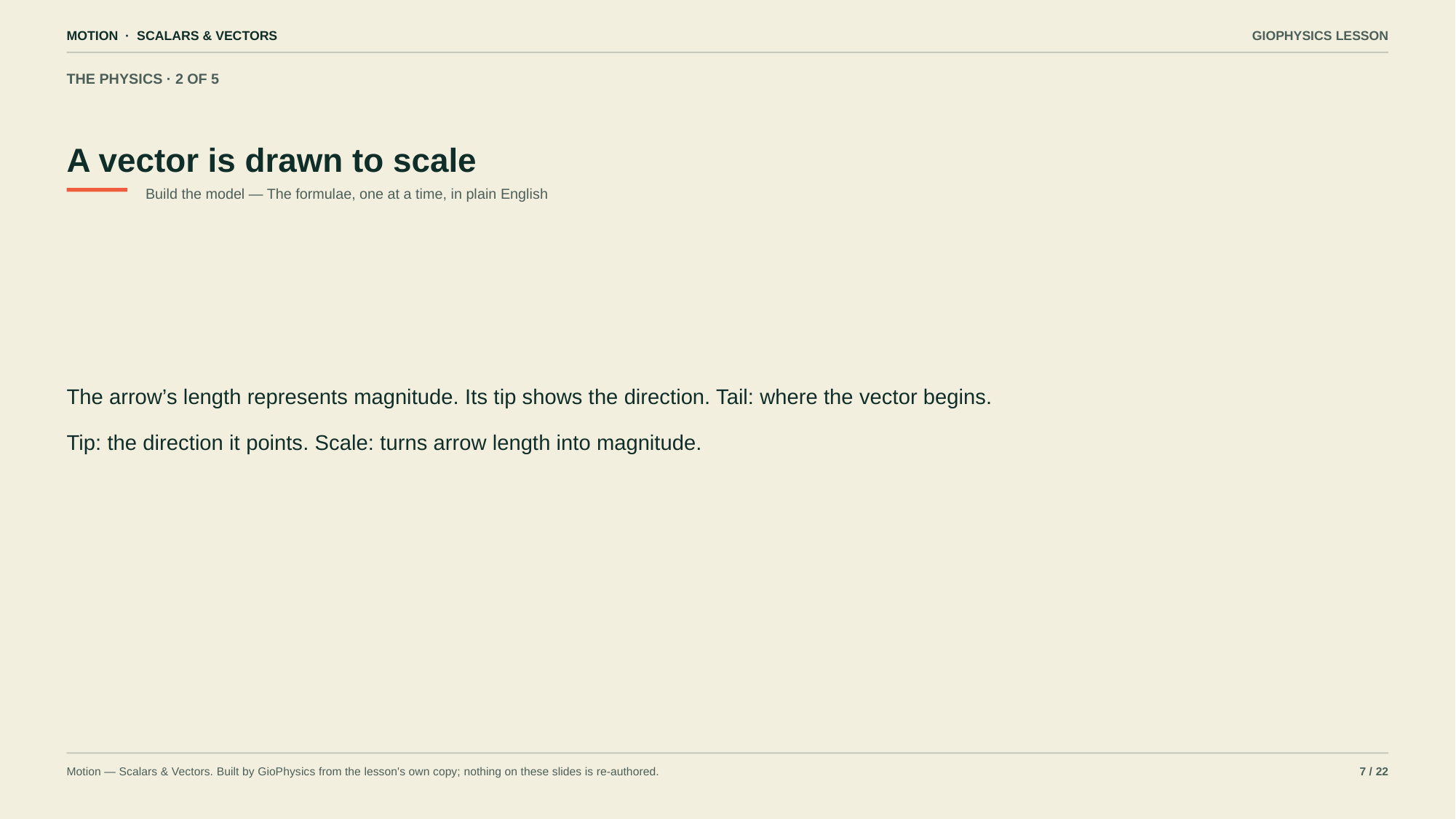

MOTION  ·  SCALARS & VECTORS
GIOPHYSICS LESSON

THE PHYSICS · 2 OF 5
A vector is drawn to scale
Build the model — The formulae, one at a time, in plain English

The arrow’s length represents magnitude. Its tip shows the direction. Tail: where the vector begins.
Tip: the direction it points. Scale: turns arrow length into magnitude.

Motion — Scalars & Vectors. Built by GioPhysics from the lesson's own copy; nothing on these slides is re-authored.
7 / 22